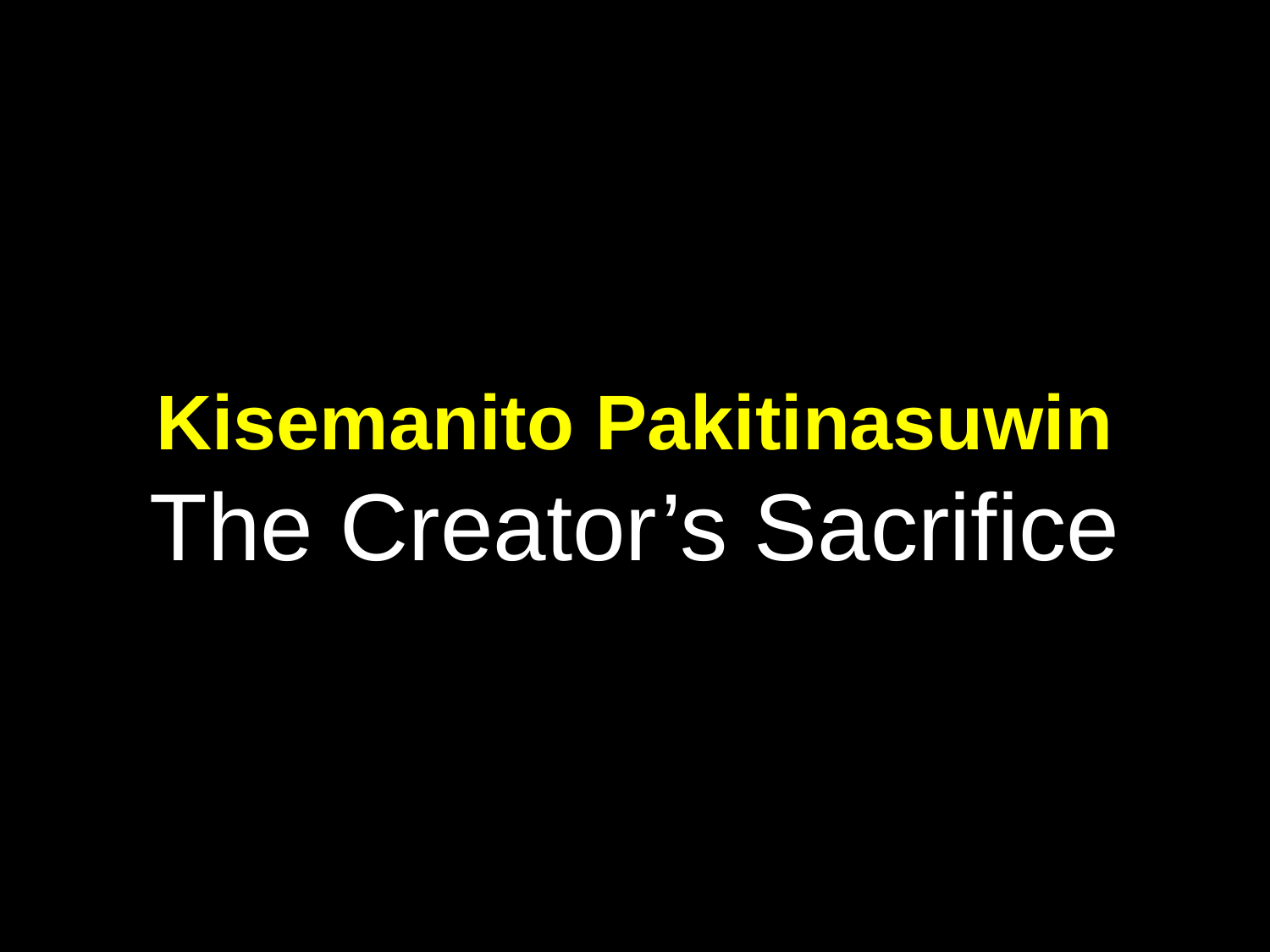

# The Creator’s Sacrifice

Kisemanito Pakitinasuwin
The Creator’s Sacrifice